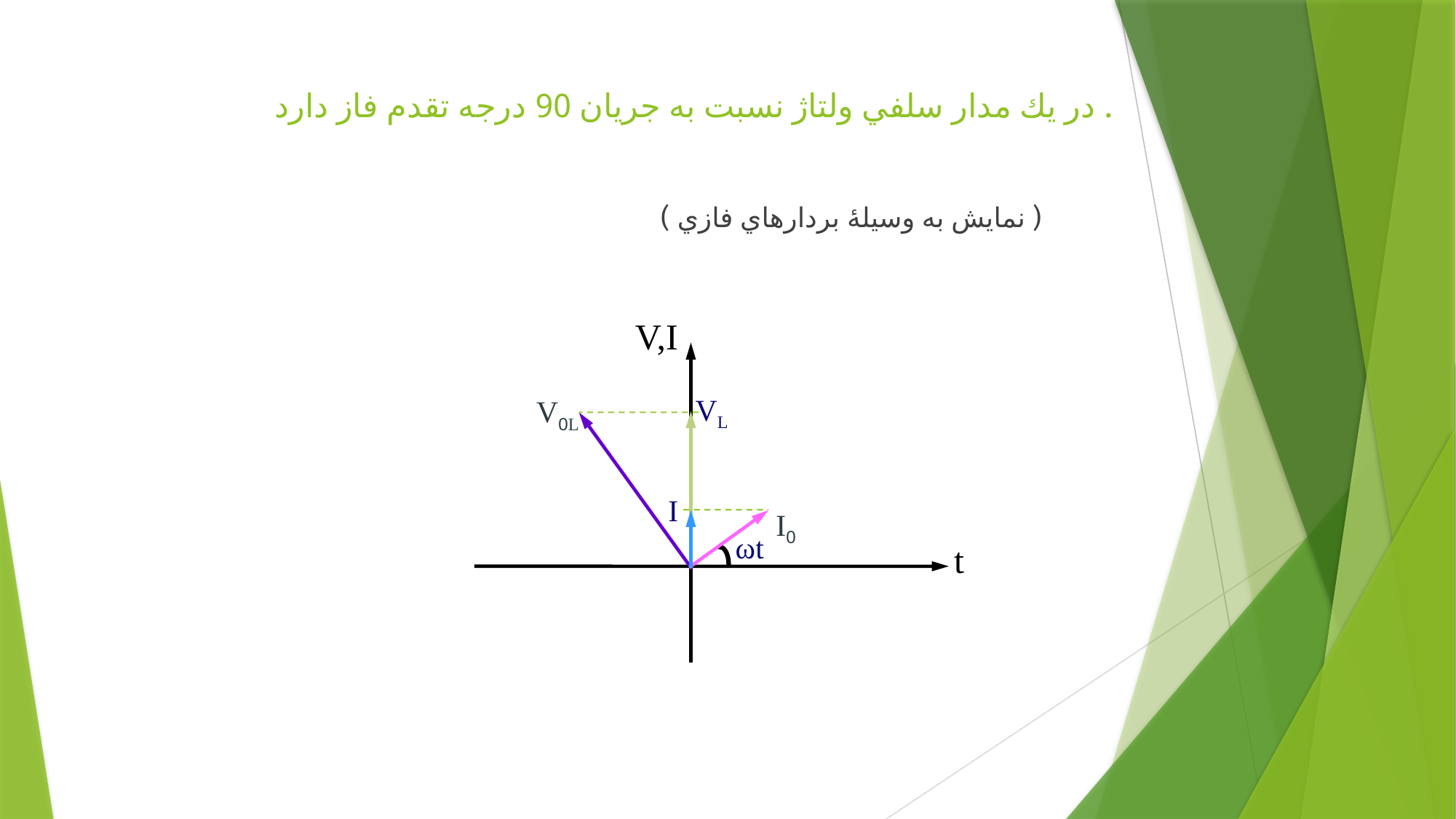

# در يك مدار سلفي ولتاژ نسبت به جريان 90 درجه تقدم فاز دارد .
( نمايش به وسيلۀ بردارهاي فازي )
V,I

VL
V0L

I
I0

ωt
t